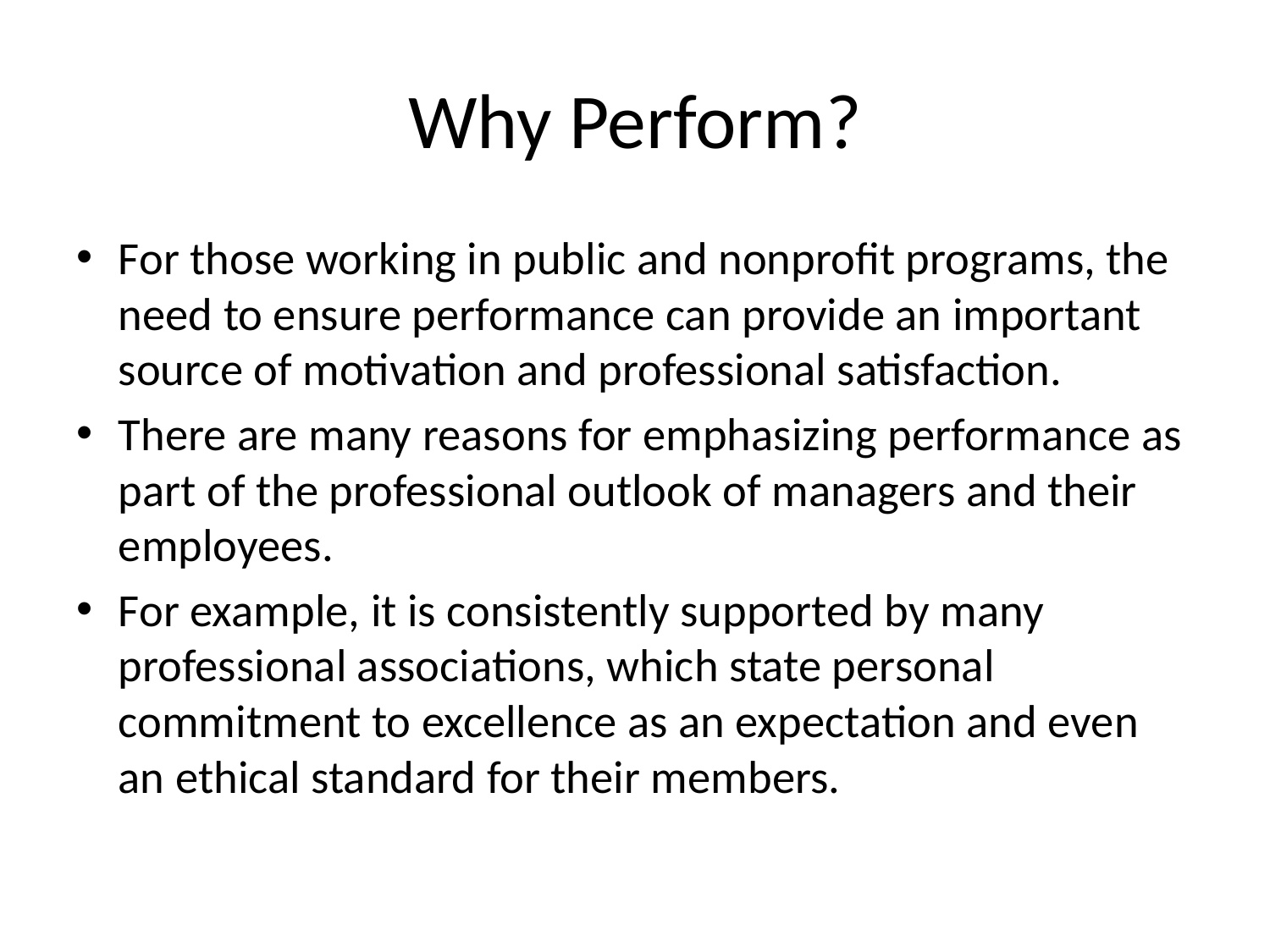

# Why Perform?
For those working in public and nonprofit programs, the need to ensure performance can provide an important source of motivation and professional satisfaction.
There are many reasons for emphasizing performance as part of the professional outlook of managers and their employees.
For example, it is consistently supported by many professional associations, which state personal commitment to excellence as an expectation and even an ethical standard for their members.